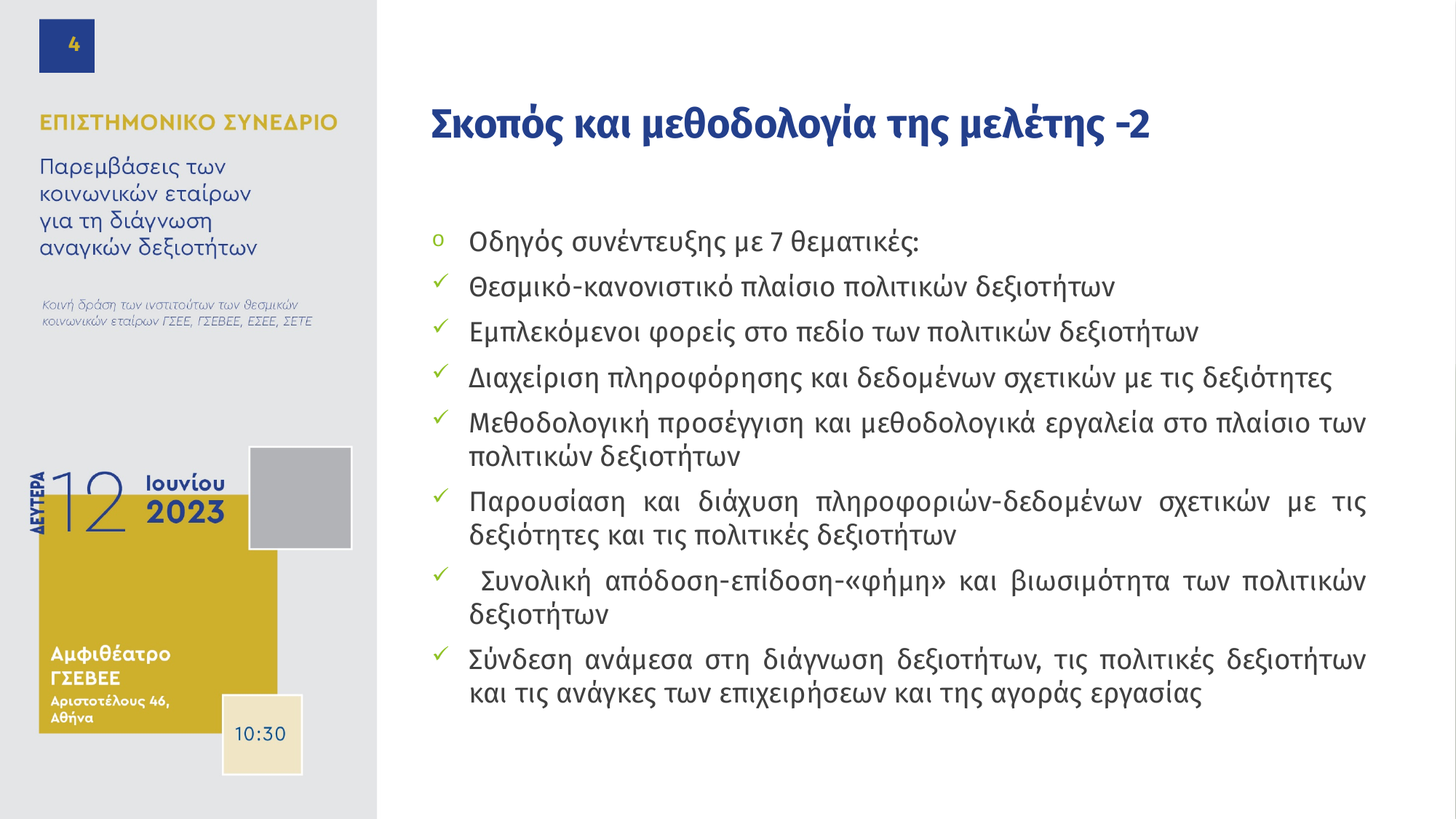

4
# Σκοπός και μεθοδολογία της μελέτης -2
Οδηγός συνέντευξης με 7 θεματικές:
Θεσμικό-κανονιστικό πλαίσιο πολιτικών δεξιοτήτων
Εμπλεκόμενοι φορείς στο πεδίο των πολιτικών δεξιοτήτων
Διαχείριση πληροφόρησης και δεδομένων σχετικών με τις δεξιότητες
Μεθοδολογική προσέγγιση και μεθοδολογικά εργαλεία στο πλαίσιο των πολιτικών δεξιοτήτων
Παρουσίαση και διάχυση πληροφοριών-δεδομένων σχετικών με τις δεξιότητες και τις πολιτικές δεξιοτήτων
 Συνολική απόδοση-επίδοση-«φήμη» και βιωσιμότητα των πολιτικών δεξιοτήτων
Σύνδεση ανάμεσα στη διάγνωση δεξιοτήτων, τις πολιτικές δεξιοτήτων και τις ανάγκες των επιχειρήσεων και της αγοράς εργασίας